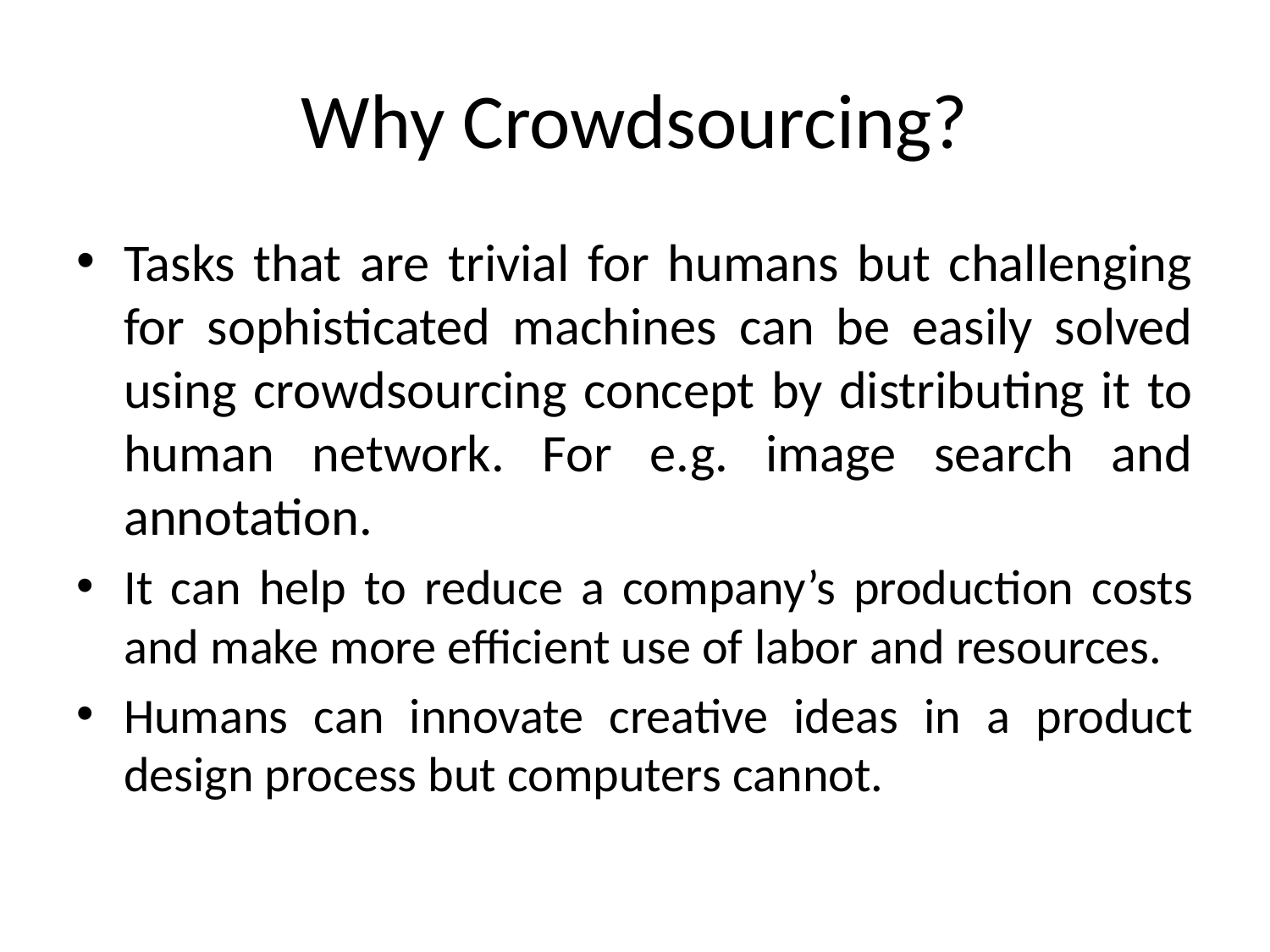

# Why Crowdsourcing?
Tasks that are trivial for humans but challenging for sophisticated machines can be easily solved using crowdsourcing concept by distributing it to human network. For e.g. image search and annotation.
It can help to reduce a company’s production costs and make more efficient use of labor and resources.
Humans can innovate creative ideas in a product design process but computers cannot.